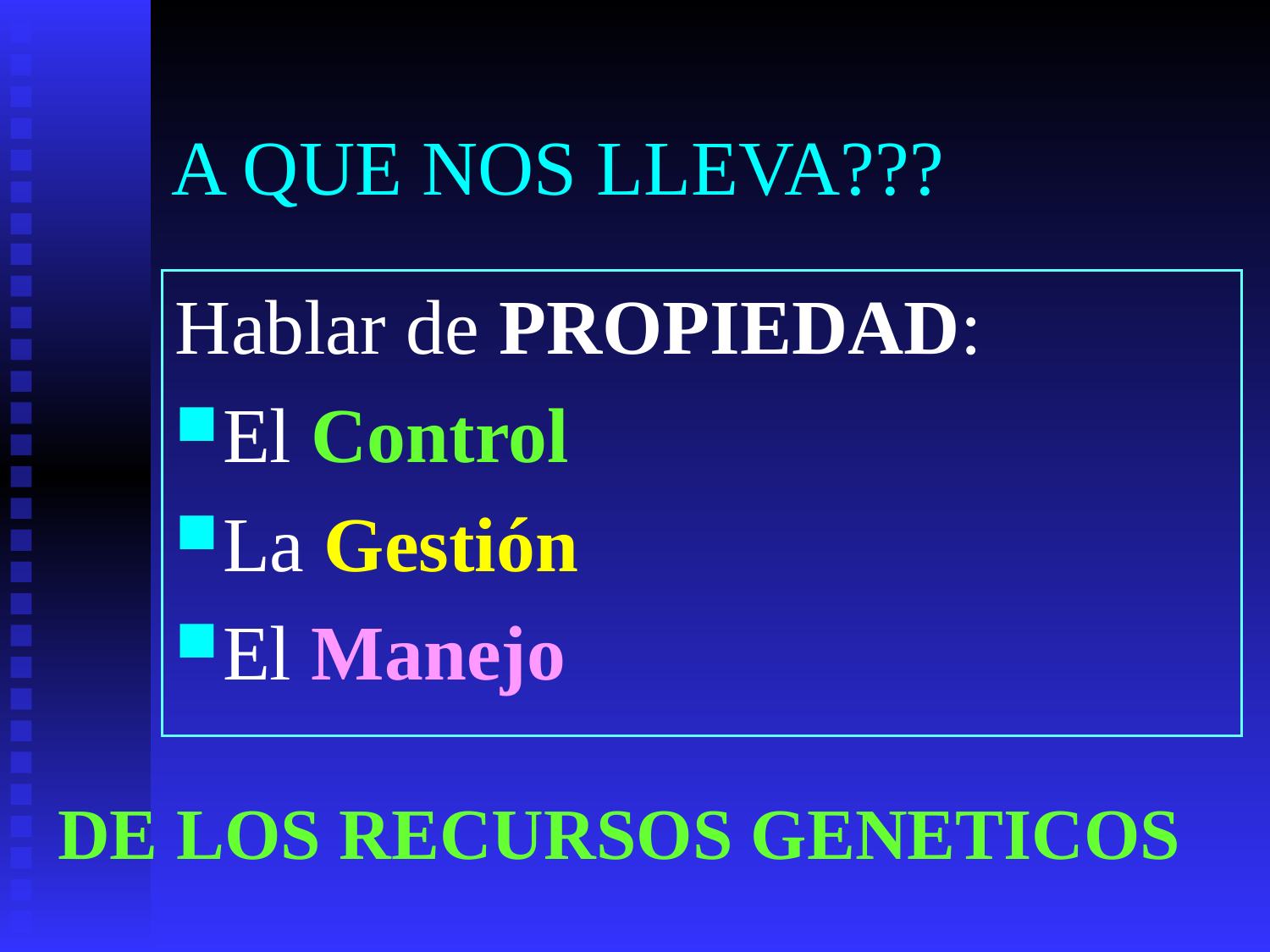

# A QUE NOS LLEVA???
Hablar de PROPIEDAD:
El Control
La Gestión
El Manejo
DE LOS RECURSOS GENETICOS